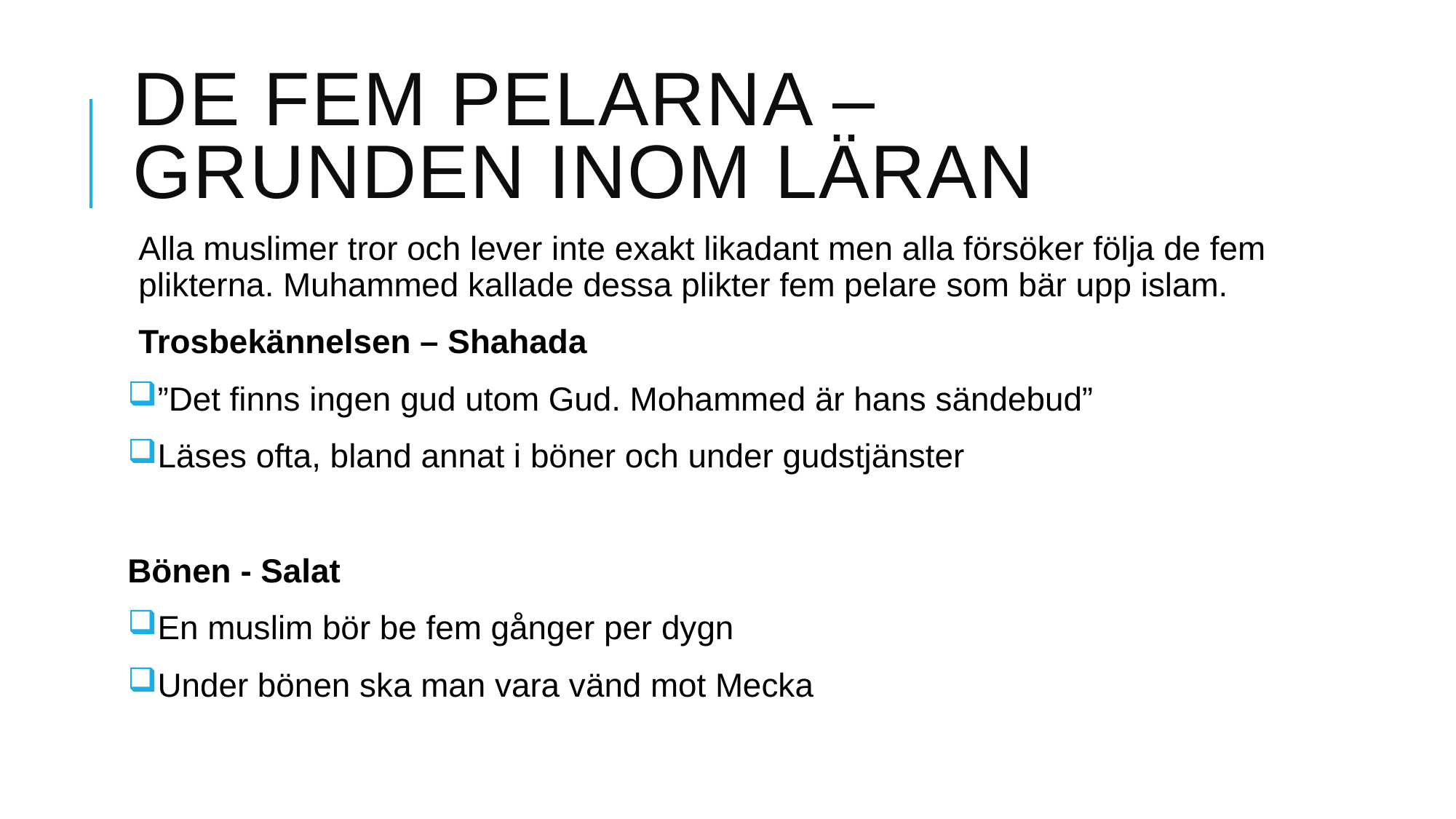

# De fem pelarna – grunden inom läran
Alla muslimer tror och lever inte exakt likadant men alla försöker följa de fem plikterna. Muhammed kallade dessa plikter fem pelare som bär upp islam.
Trosbekännelsen – Shahada
”Det finns ingen gud utom Gud. Mohammed är hans sändebud”
Läses ofta, bland annat i böner och under gudstjänster

Bönen - Salat
En muslim bör be fem gånger per dygn
Under bönen ska man vara vänd mot Mecka